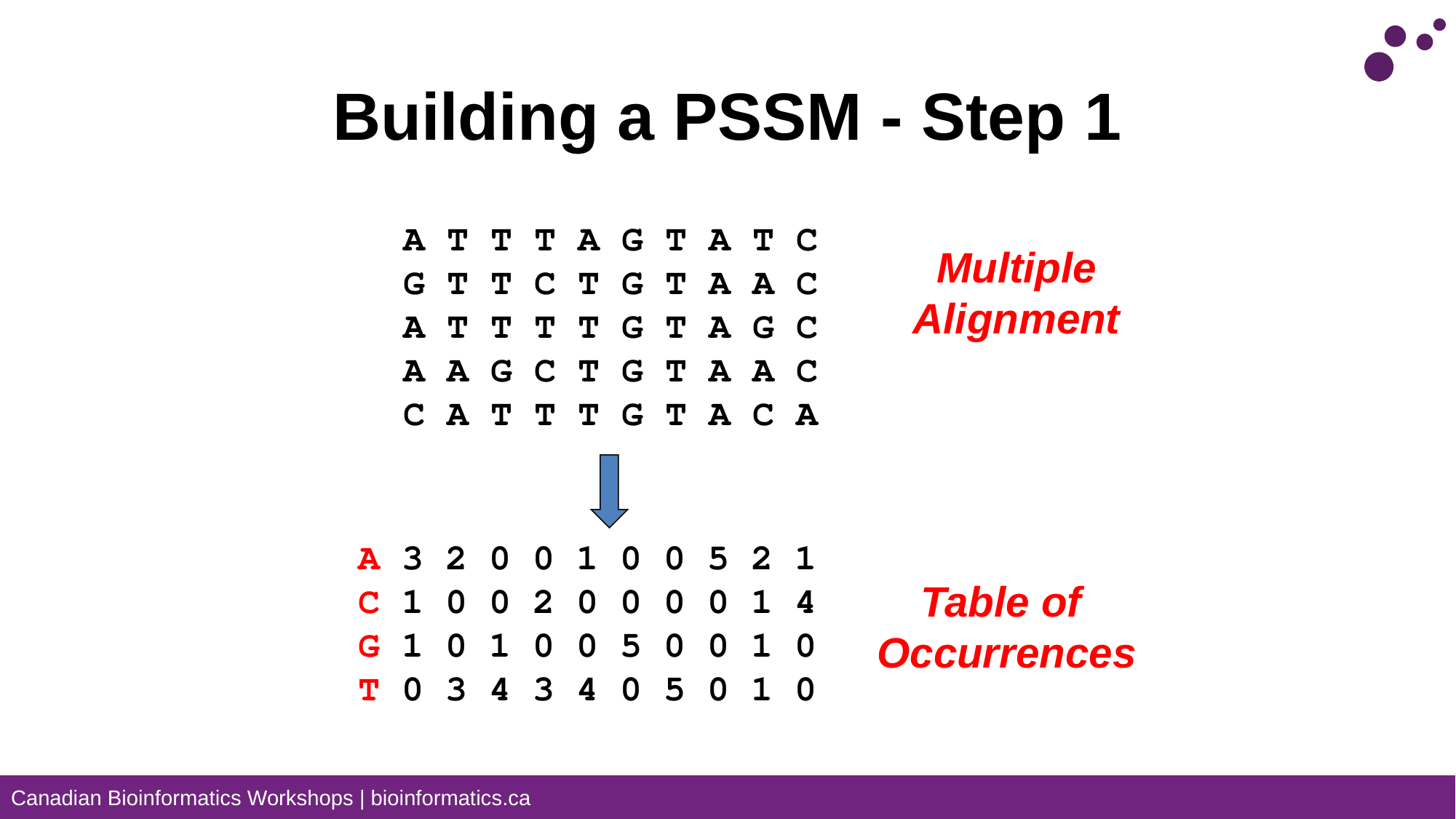

# Building a PSSM - Step 1
A T T T A G T A T C
G T T C T G T A A C
A T T T T G T A G C
A A G C T G T A A C
C A T T T G T A C A
Multiple
Alignment

A 3 2 0 0 1 0 0 5 2 1
C 1 0 0 2 0 0 0 0 1 4
G 1 0 1 0 0 5 0 0 1 0
T 0 3 4 3 4 0 5 0 1 0
Table of
Occurrences